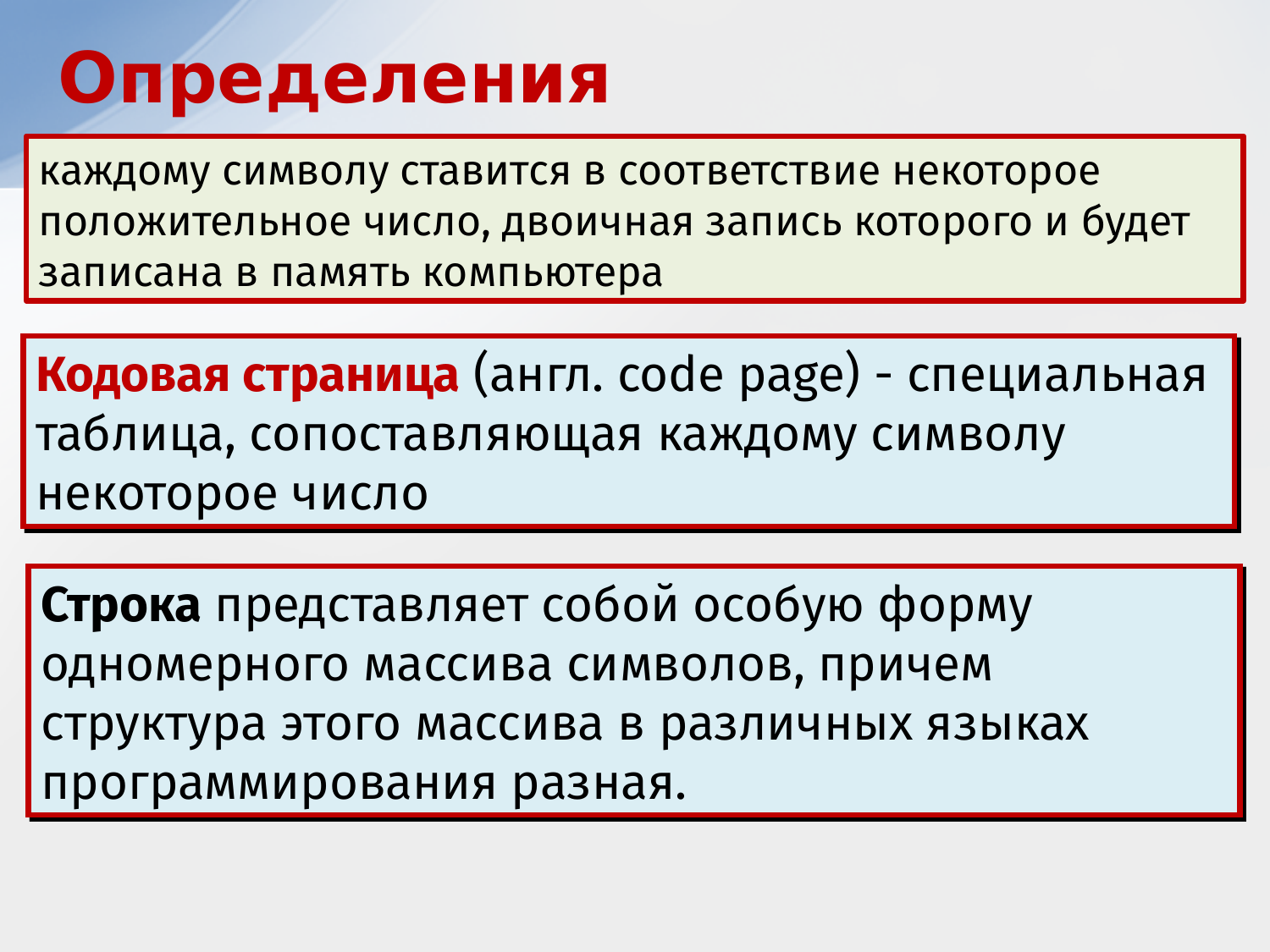

Определения
каждому символу ставится в соответствие некоторое положительное число, двоичная запись которого и будет записана в память компьютера
Кодовая страница (англ. code page) - специальная таблица, сопоставляющая каждому символу некоторое число
Строка представляет собой особую форму одномерного массива символов, причем структура этого массива в различных языках программирования разная.